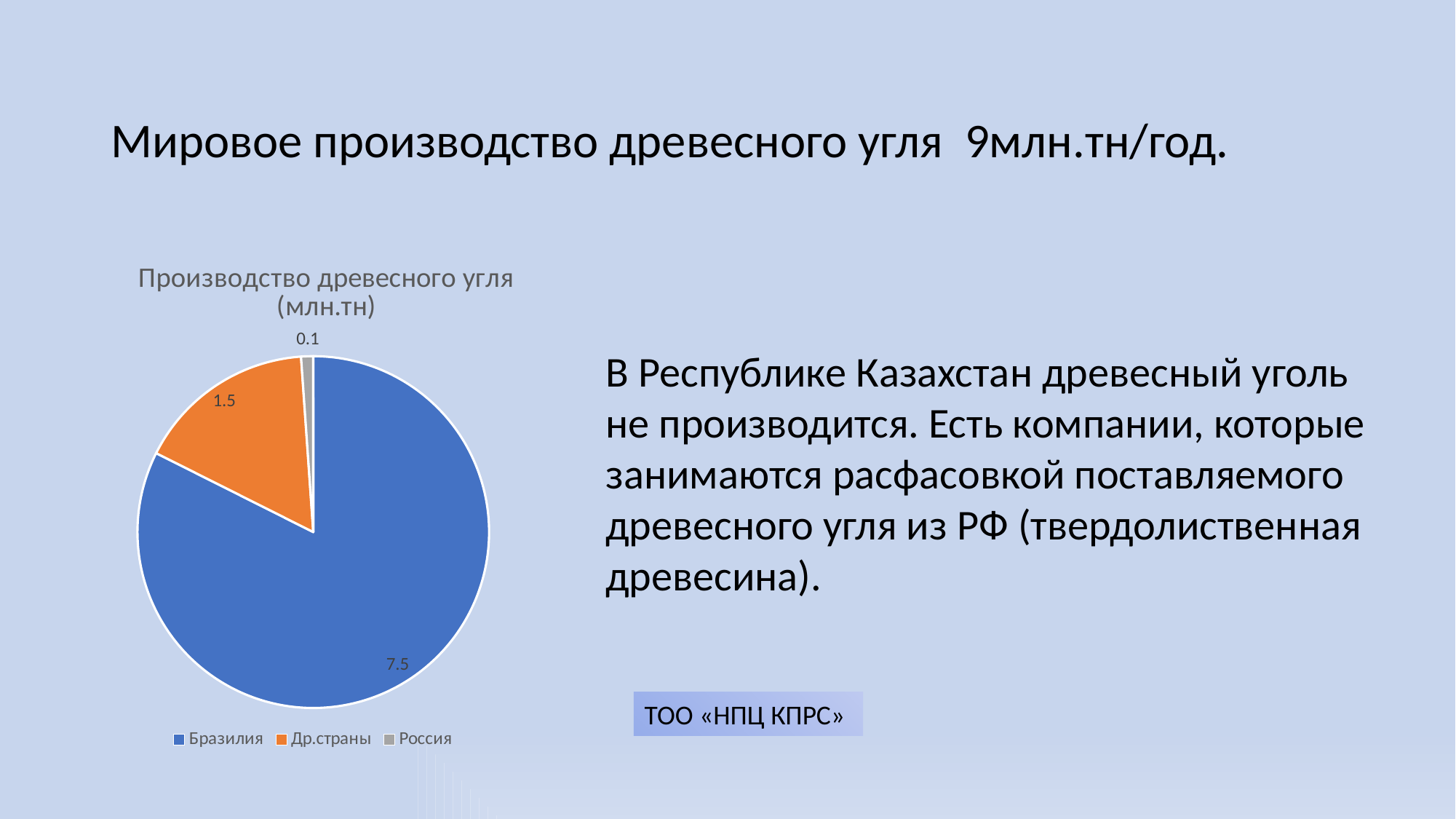

# Мировое производство древесного угля  9млн.тн/год.

### Chart: Производство древесного угля (млн.тн)

| Category | Производство |
|---|---|
| Бразилия | 7.5 |
| Др.страны | 1.5 |
| Россия | 0.1 |
| Казахстан | 0.001 |
В Республике Казахстан древесный уголь не производится. Есть компании, которые занимаются расфасовкой поставляемого древесного угля из РФ (твердолиственная древесина).
ТОО «НПЦ КПРС»